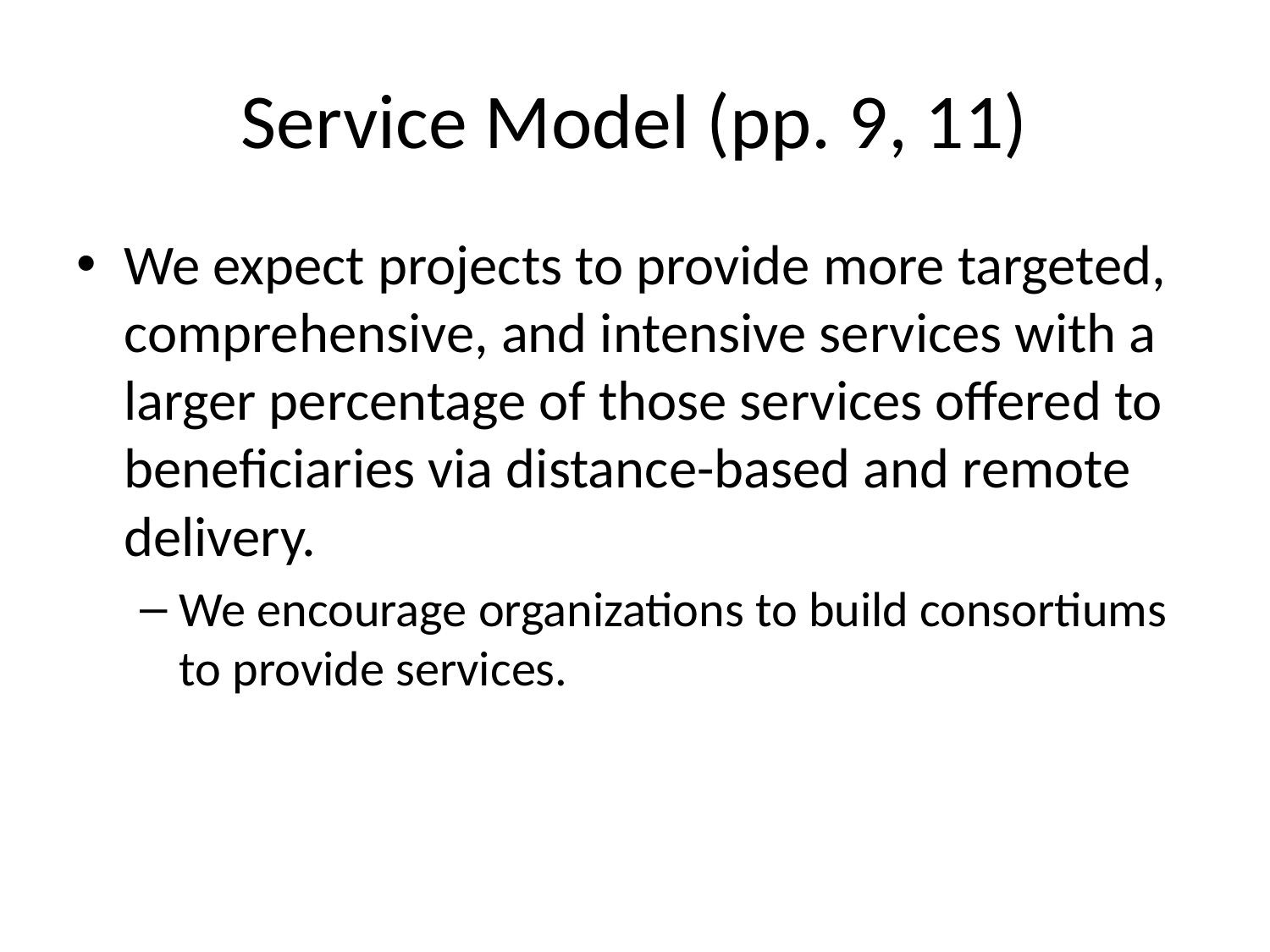

# Service Model (pp. 9, 11)
We expect projects to provide more targeted, comprehensive, and intensive services with a larger percentage of those services offered to beneficiaries via distance-based and remote delivery.
We encourage organizations to build consortiums to provide services.